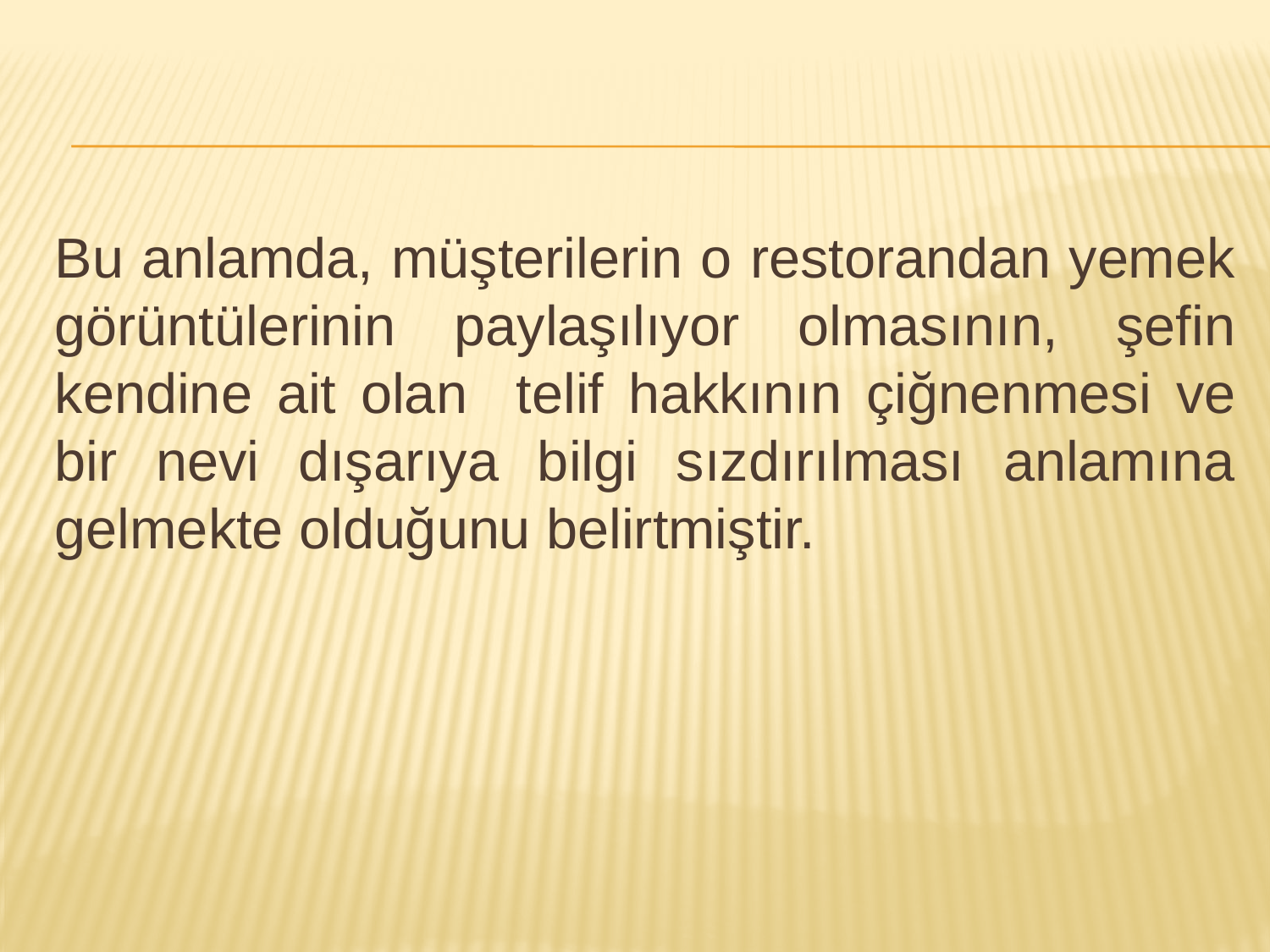

Bu anlamda, müşterilerin o restorandan yemek görüntülerinin paylaşılıyor olmasının, şefin kendine ait olan  telif hakkının çiğnenmesi ve bir nevi dışarıya bilgi sızdırılması anlamına gelmekte olduğunu belirtmiştir.